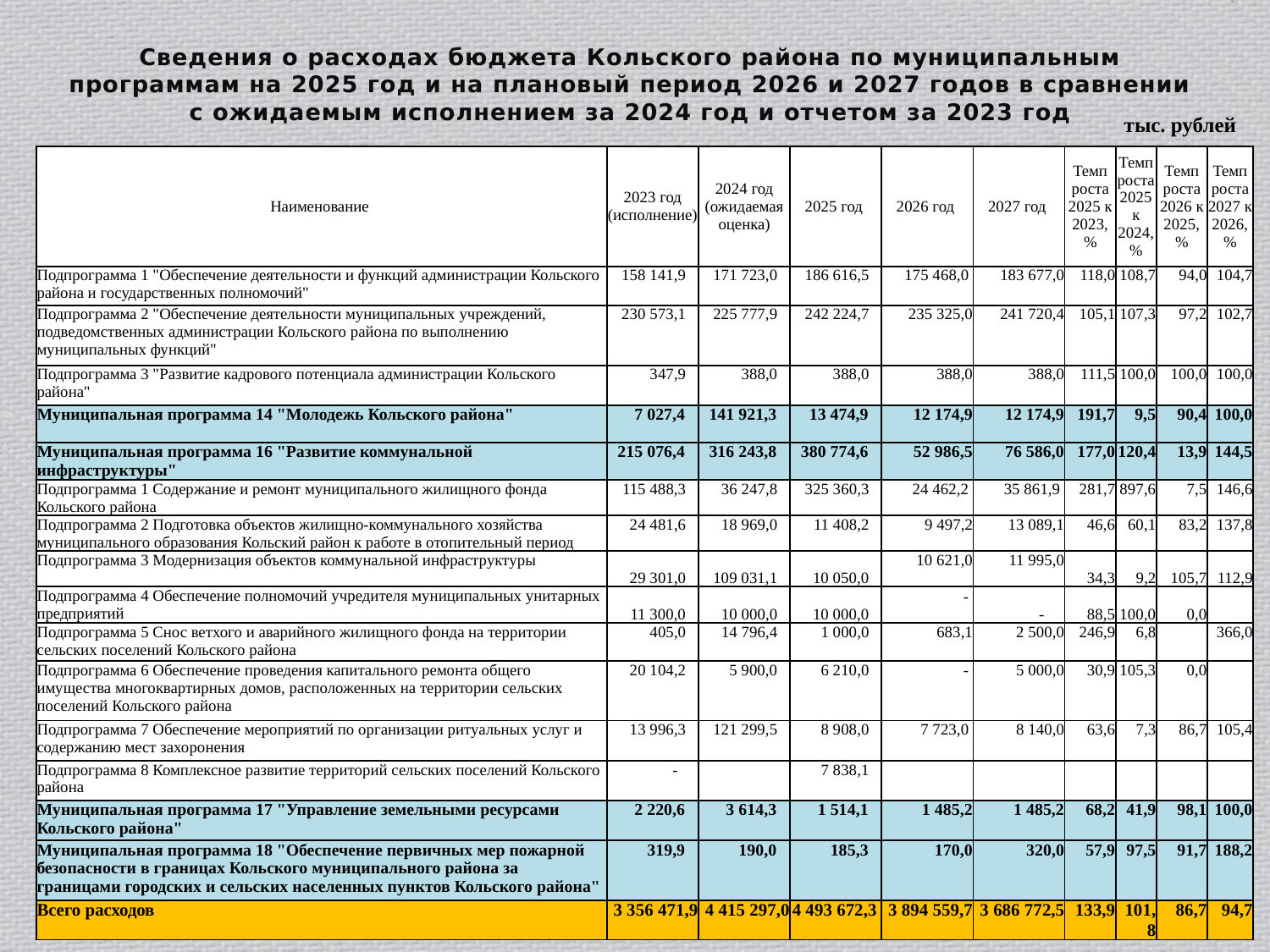

Сведения о расходах бюджета Кольского района по муниципальным программам на 2025 год и на плановый период 2026 и 2027 годов в сравнении с ожидаемым исполнением за 2024 год и отчетом за 2023 год
| тыс. рублей |
| --- |
| Наименование | 2023 год (исполнение) | 2024 год (ожидаемая оценка) | 2025 год | 2026 год | 2027 год | Темп роста 2025 к 2023, % | Темп роста 2025 к 2024, % | Темп роста 2026 к 2025, % | Темп роста 2027 к 2026, % |
| --- | --- | --- | --- | --- | --- | --- | --- | --- | --- |
| Подпрограмма 1 "Обеспечение деятельности и функций администрации Кольского района и государственных полномочий" | 158 141,9 | 171 723,0 | 186 616,5 | 175 468,0 | 183 677,0 | 118,0 | 108,7 | 94,0 | 104,7 |
| Подпрограмма 2 "Обеспечение деятельности муниципальных учреждений, подведомственных администрации Кольского района по выполнению муниципальных функций" | 230 573,1 | 225 777,9 | 242 224,7 | 235 325,0 | 241 720,4 | 105,1 | 107,3 | 97,2 | 102,7 |
| Подпрограмма 3 "Развитие кадрового потенциала администрации Кольского района" | 347,9 | 388,0 | 388,0 | 388,0 | 388,0 | 111,5 | 100,0 | 100,0 | 100,0 |
| Муниципальная программа 14 "Молодежь Кольского района" | 7 027,4 | 141 921,3 | 13 474,9 | 12 174,9 | 12 174,9 | 191,7 | 9,5 | 90,4 | 100,0 |
| Муниципальная программа 16 "Развитие коммунальной инфраструктуры" | 215 076,4 | 316 243,8 | 380 774,6 | 52 986,5 | 76 586,0 | 177,0 | 120,4 | 13,9 | 144,5 |
| Подпрограмма 1 Содержание и ремонт муниципального жилищного фонда Кольского района | 115 488,3 | 36 247,8 | 325 360,3 | 24 462,2 | 35 861,9 | 281,7 | 897,6 | 7,5 | 146,6 |
| Подпрограмма 2 Подготовка объектов жилищно-коммунального хозяйства муниципального образования Кольский район к работе в отопительный период | 24 481,6 | 18 969,0 | 11 408,2 | 9 497,2 | 13 089,1 | 46,6 | 60,1 | 83,2 | 137,8 |
| Подпрограмма 3 Модернизация объектов коммунальной инфраструктуры | 29 301,0 | 109 031,1 | 10 050,0 | 10 621,0 | 11 995,0 | 34,3 | 9,2 | 105,7 | 112,9 |
| Подпрограмма 4 Обеспечение полномочий учредителя муниципальных унитарных предприятий | 11 300,0 | 10 000,0 | 10 000,0 | - | - | 88,5 | 100,0 | 0,0 |  |
| Подпрограмма 5 Снос ветхого и аварийного жилищного фонда на территории сельских поселений Кольского района | 405,0 | 14 796,4 | 1 000,0 | 683,1 | 2 500,0 | 246,9 | 6,8 |  | 366,0 |
| Подпрограмма 6 Обеспечение проведения капитального ремонта общего имущества многоквартирных домов, расположенных на территории сельских поселений Кольского района | 20 104,2 | 5 900,0 | 6 210,0 | - | 5 000,0 | 30,9 | 105,3 | 0,0 |  |
| Подпрограмма 7 Обеспечение мероприятий по организации ритуальных услуг и содержанию мест захоронения | 13 996,3 | 121 299,5 | 8 908,0 | 7 723,0 | 8 140,0 | 63,6 | 7,3 | 86,7 | 105,4 |
| Подпрограмма 8 Комплексное развитие территорий сельских поселений Кольского района | - |  | 7 838,1 |  |  |  |  |  |  |
| Муниципальная программа 17 "Управление земельными ресурсами Кольского района" | 2 220,6 | 3 614,3 | 1 514,1 | 1 485,2 | 1 485,2 | 68,2 | 41,9 | 98,1 | 100,0 |
| Муниципальная программа 18 "Обеспечение первичных мер пожарной безопасности в границах Кольского муниципального района за границами городских и сельских населенных пунктов Кольского района" | 319,9 | 190,0 | 185,3 | 170,0 | 320,0 | 57,9 | 97,5 | 91,7 | 188,2 |
| Всего расходов | 3 356 471,9 | 4 415 297,0 | 4 493 672,3 | 3 894 559,7 | 3 686 772,5 | 133,9 | 101,8 | 86,7 | 94,7 |